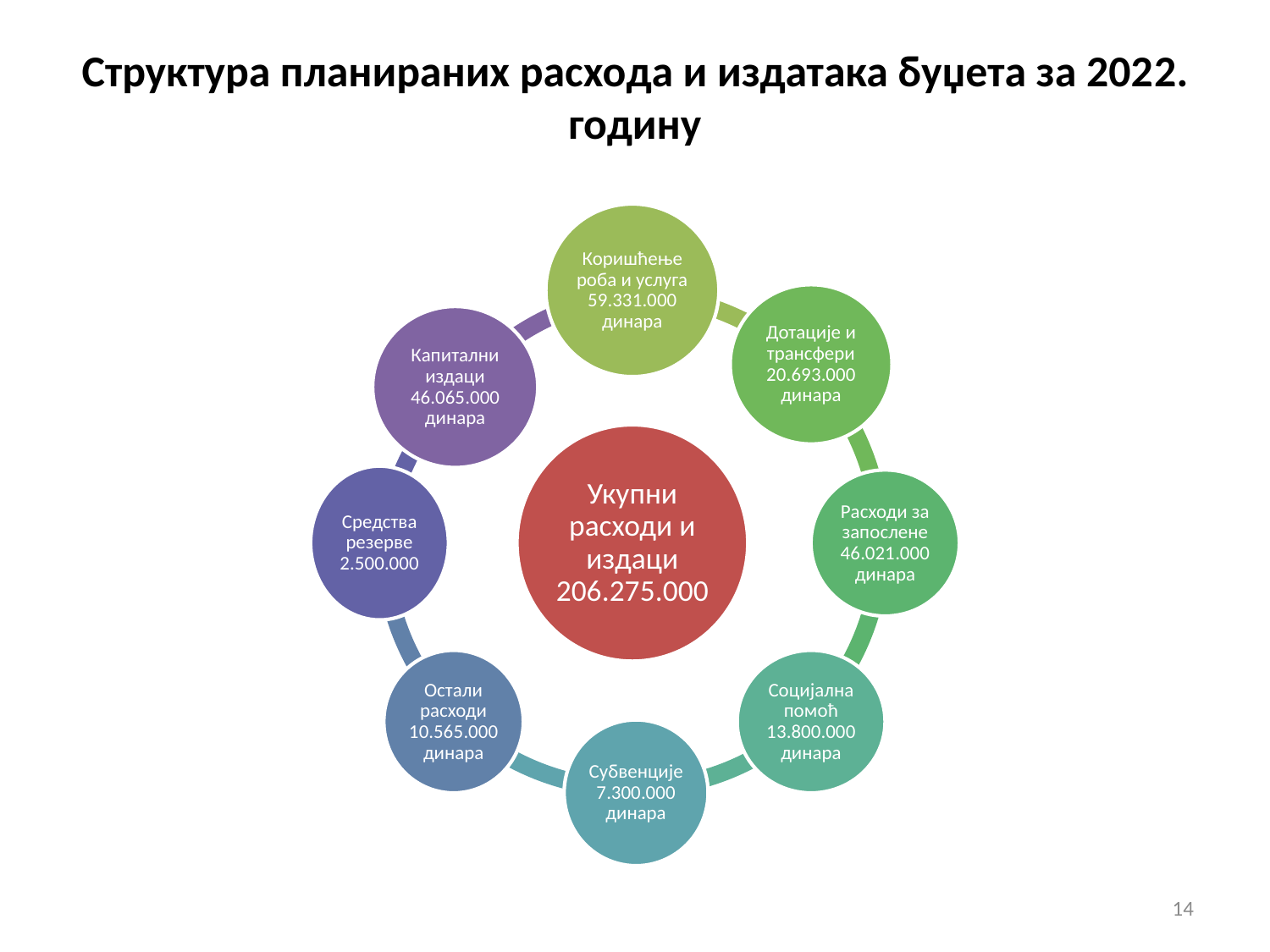

# Структура планираних расхода и издатака буџета за 2022. годину
Укупни расходи и издаци 206.275.000
Коришћење роба и услуга 59.331.000 динара
Дотације и трансфери 20.693.000 динара
Расходи за запослене 46.021.000 динара
Социјална помоћ 13.800.000 динара
Субвенције 7.300.000 динара
Остали расходи 10.565.000 динара
Средства резерве 2.500.000
Капитални издаци 46.065.000 динара
14